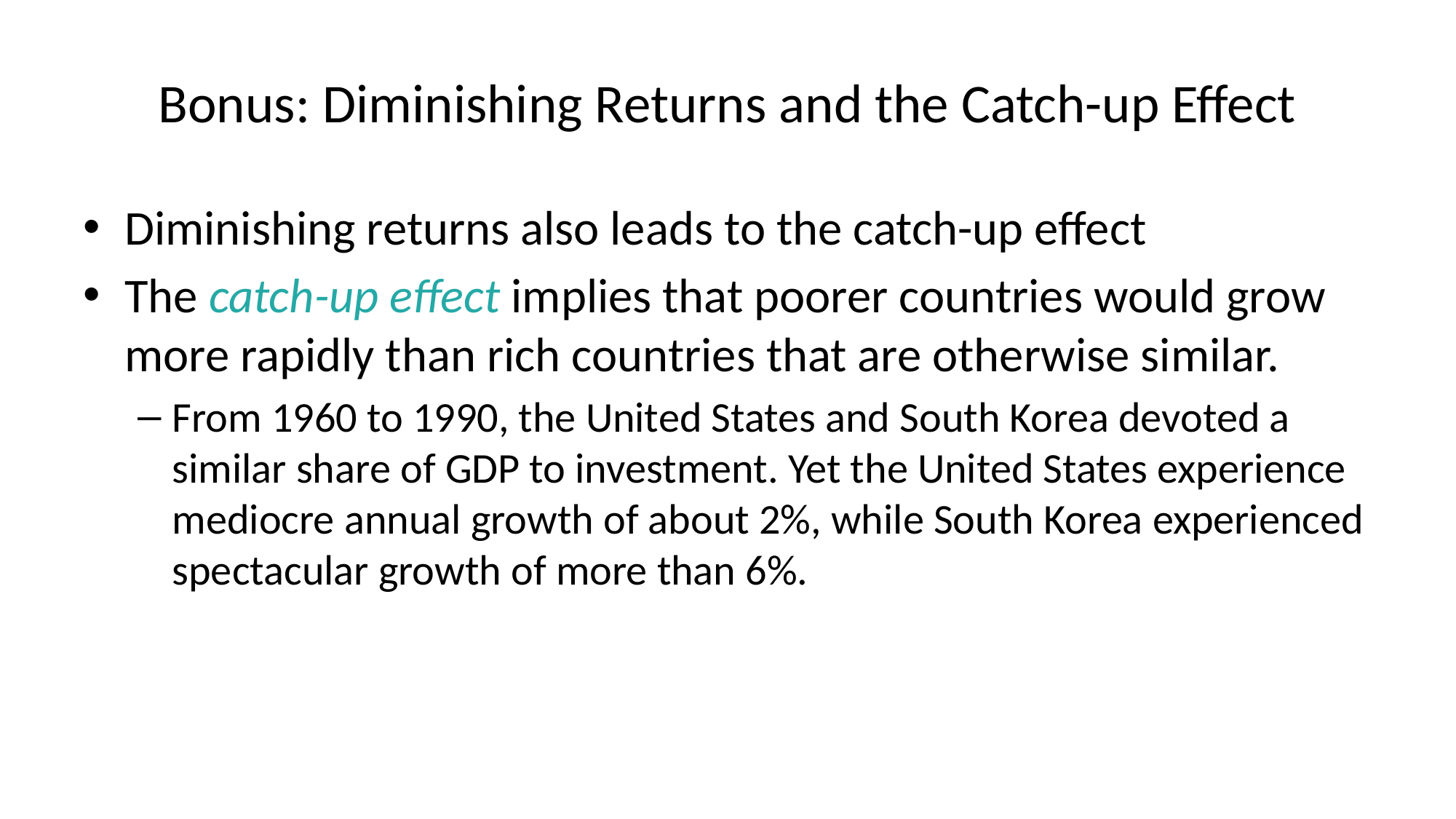

# Bonus: Diminishing Returns and the Catch-up Effect
Diminishing returns also leads to the catch-up effect
The catch-up effect implies that poorer countries would grow more rapidly than rich countries that are otherwise similar.
From 1960 to 1990, the United States and South Korea devoted a similar share of GDP to investment. Yet the United States experience mediocre annual growth of about 2%, while South Korea experienced spectacular growth of more than 6%.